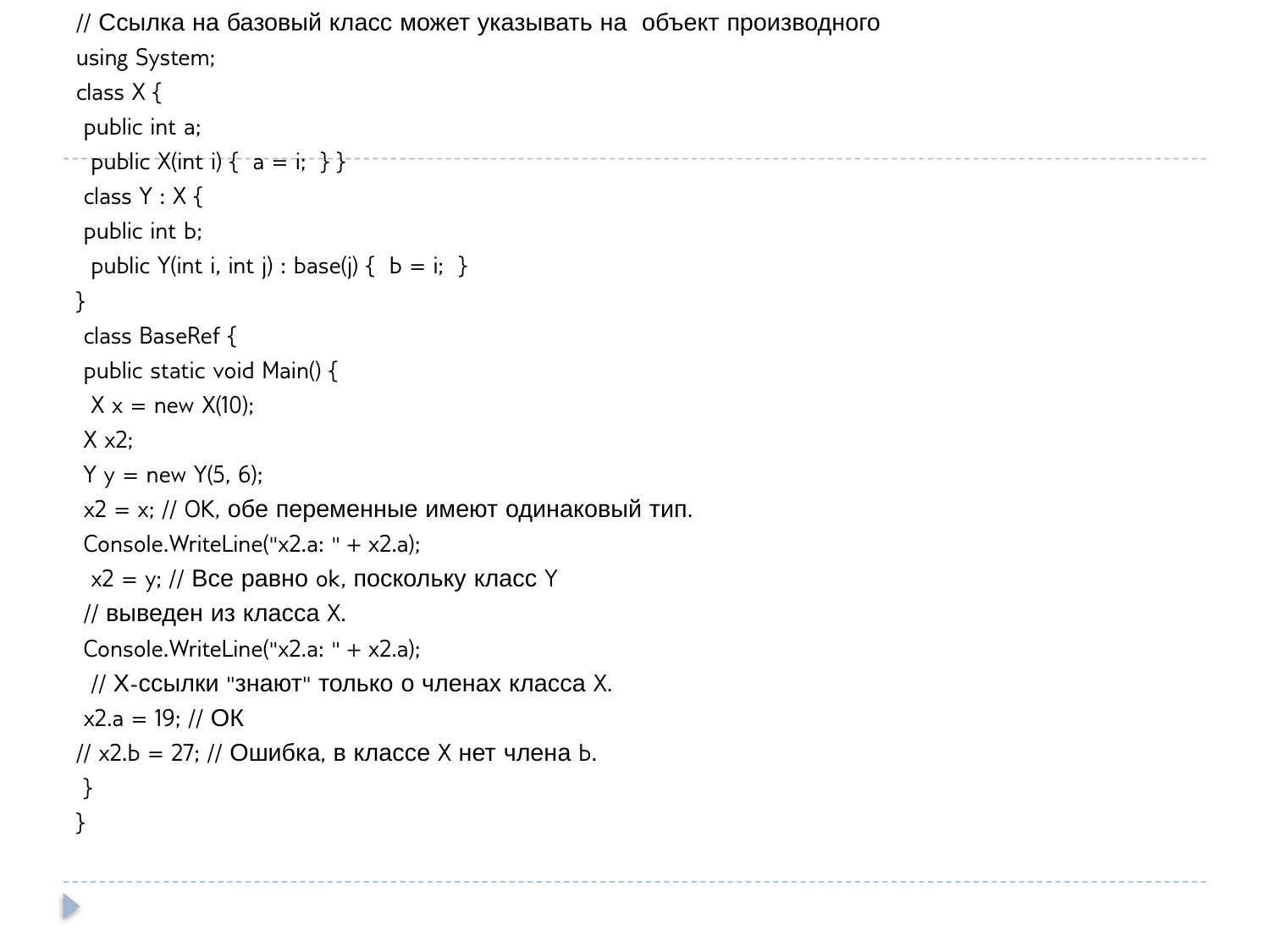

// Ссылка на базовый класс может указывать на  объект производного
using System;
class X {
 public int a;
  public X(int i) {  a = i;  } }
 class Y : X {
 public int b;
  public Y(int i, int j) : base(j) {  b = i;  }
}
 class BaseRef {
 public static void Main() {
  X x = new X(10);
 X x2;
 Y y = new Y(5, 6);
 x2 = x; // OK, обе переменные имеют одинаковый тип.
 Console.WriteLine("x2.a: " + x2.a);
  x2 = y; // Все равно ok, поскольку класс Y
 // выведен из класса X.
 Console.WriteLine("x2.a: " + x2.a);
  // Х-ссылки "знают" только о членах класса X.
 x2.a = 19; // ОК
// x2.b = 27; // Ошибка, в классе X нет члена b.
 }
}